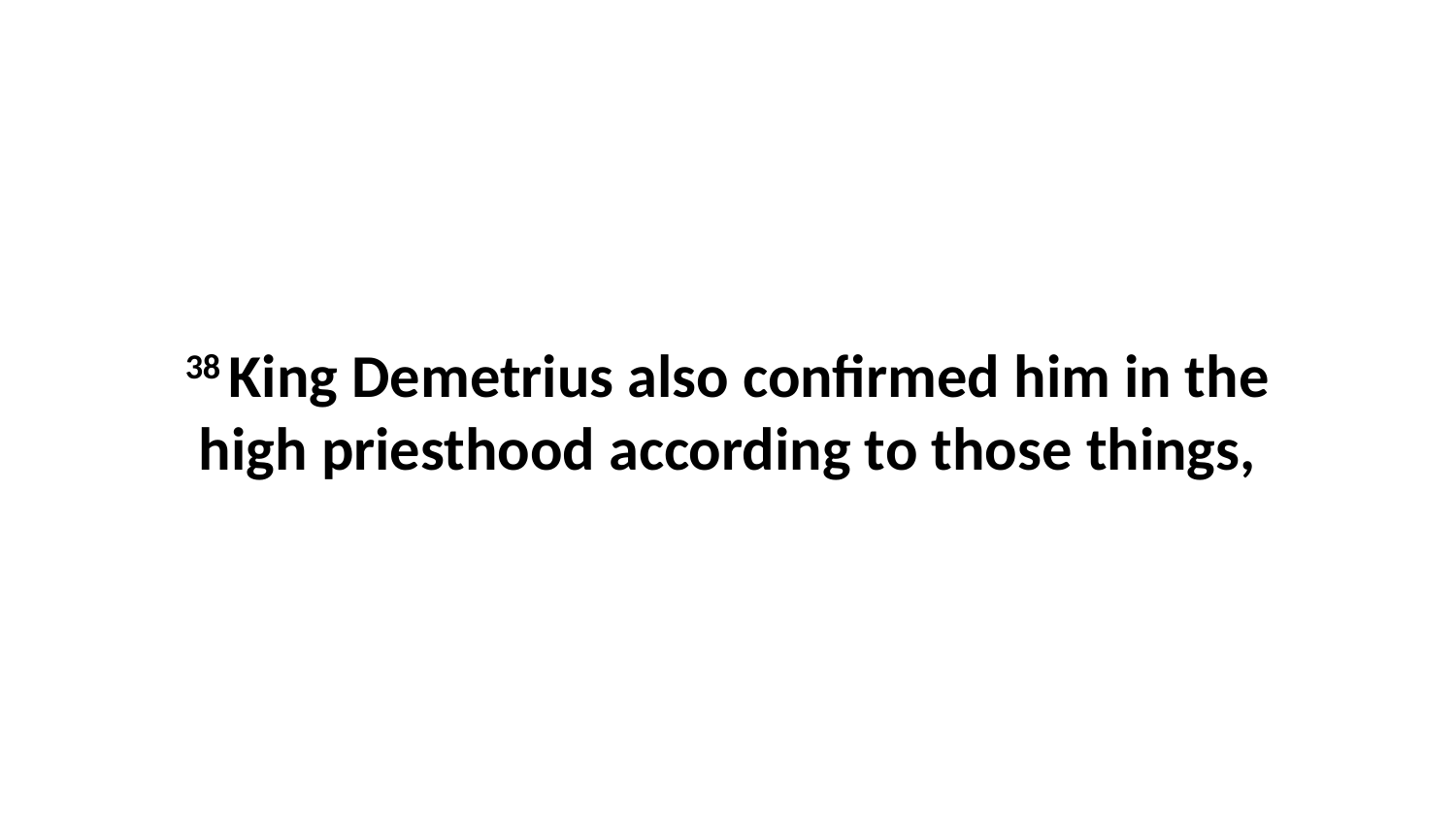

38 King Demetrius also confirmed him in the high priesthood according to those things,